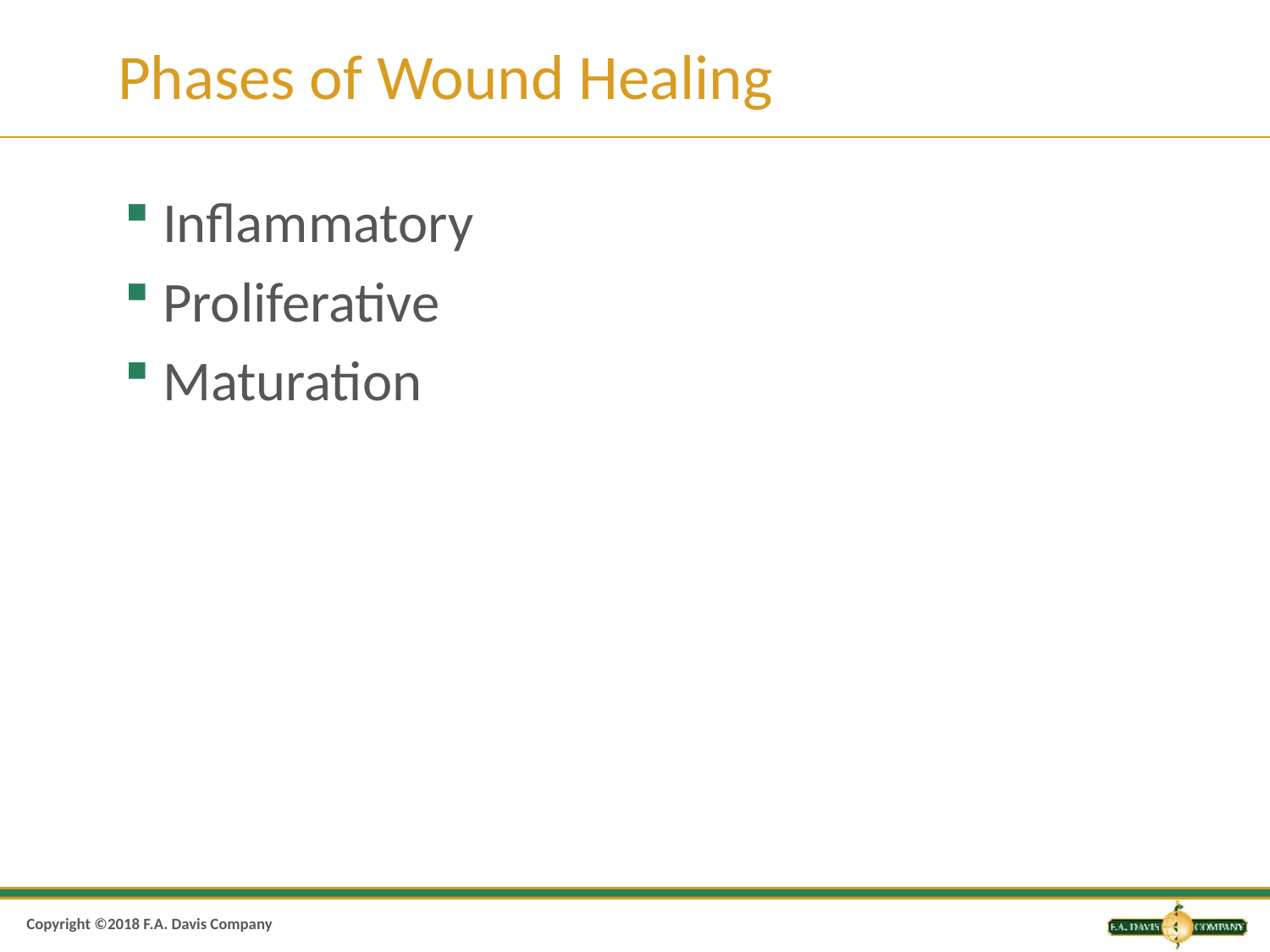

# Phases of Wound Healing
Inflammatory
Proliferative
Maturation